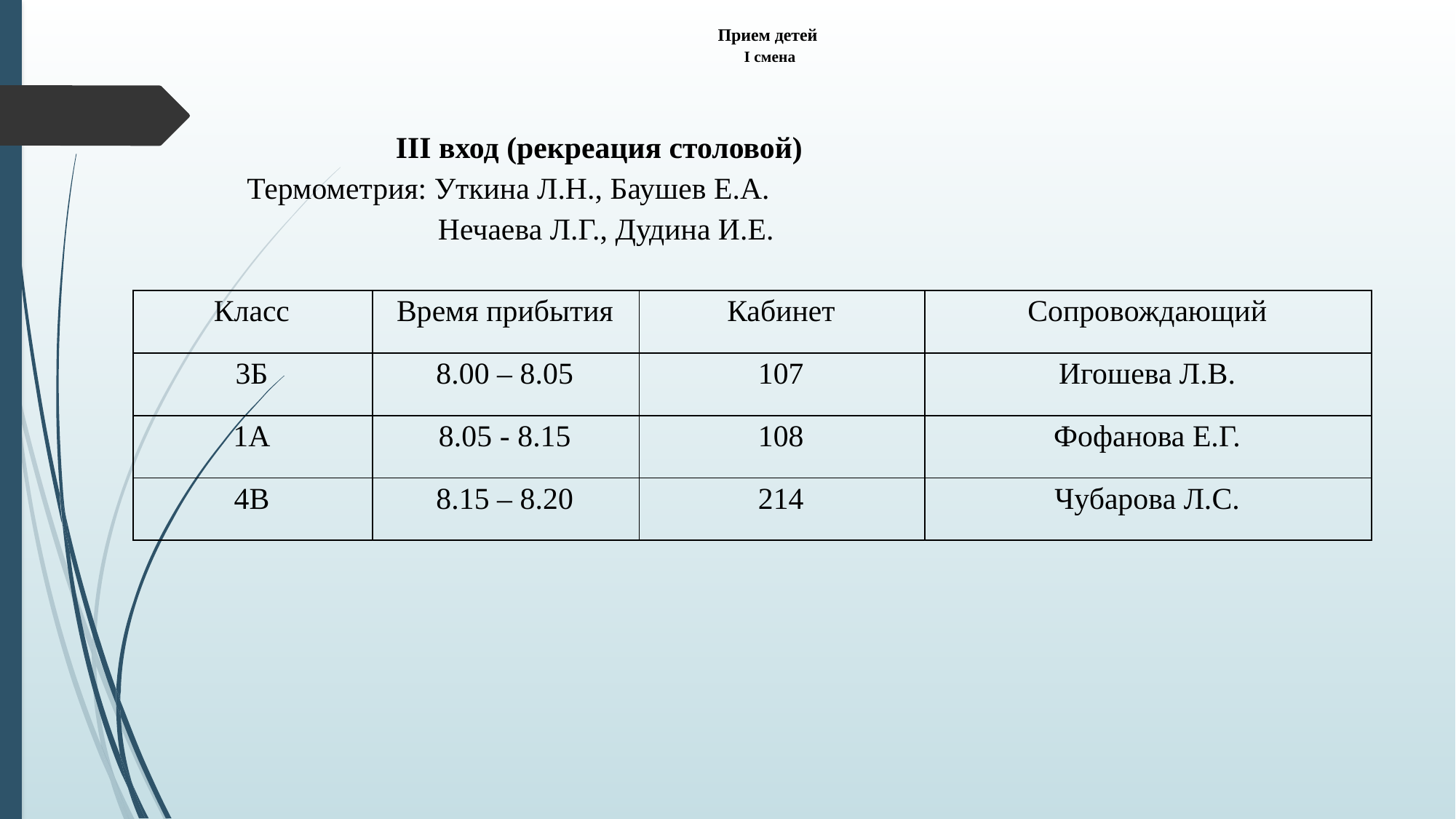

# Прием детей I смена
III вход (рекреация столовой)
Термометрия: Уткина Л.Н., Баушев Е.А.
                         Нечаева Л.Г., Дудина И.Е.
| Класс | Время прибытия | Кабинет | Сопровождающий |
| --- | --- | --- | --- |
| 3Б | 8.00 – 8.05 | 107 | Игошева Л.В. |
| 1А | 8.05 - 8.15 | 108 | Фофанова Е.Г. |
| 4В | 8.15 – 8.20 | 214 | Чубарова Л.С. |